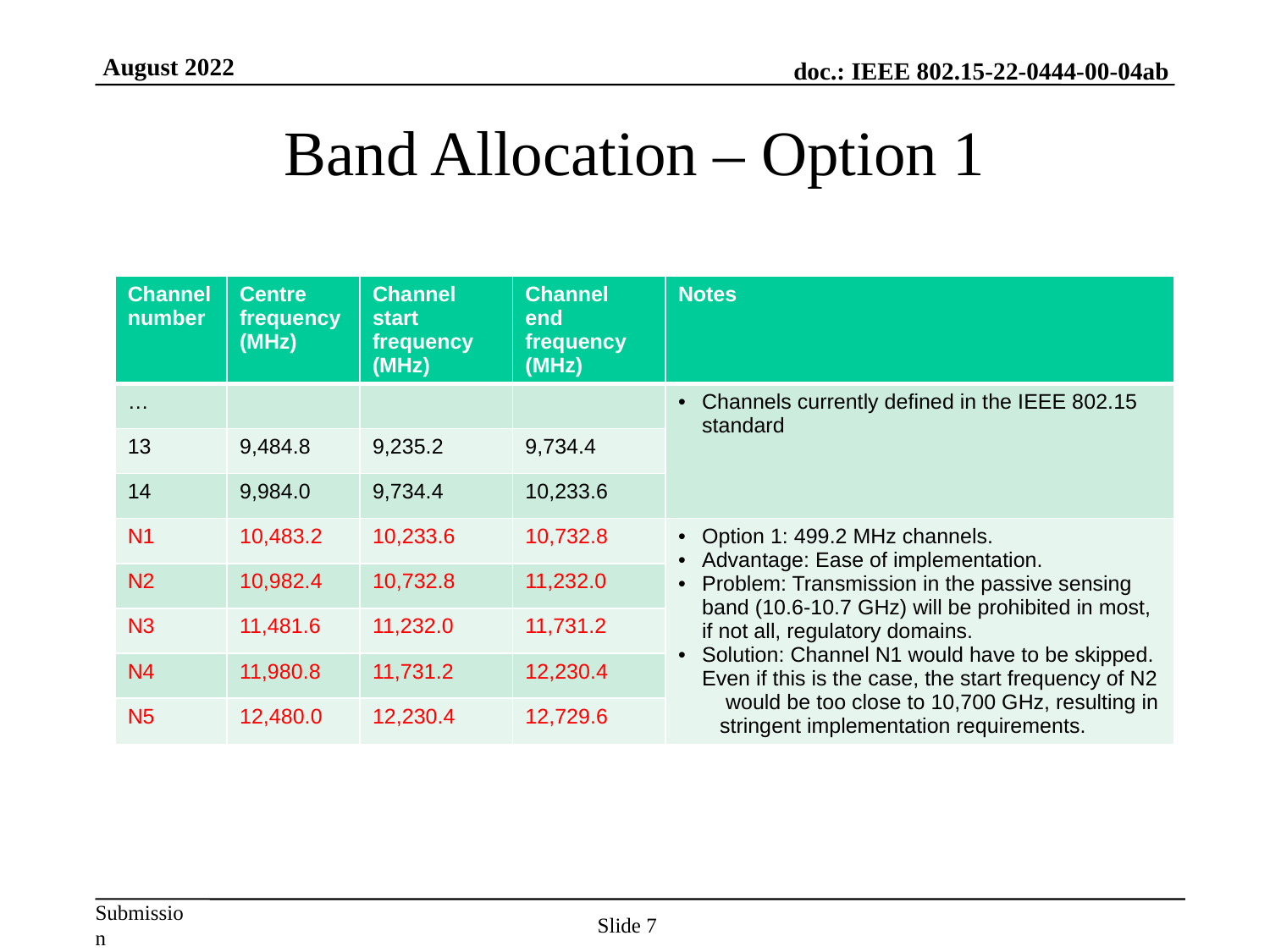

# Band Allocation – Option 1
| Channel number | Centre frequency (MHz) | Channel start frequency (MHz) | Channel end frequency (MHz) | Notes |
| --- | --- | --- | --- | --- |
| … |  |  |  | Channels currently defined in the IEEE 802.15 standard |
| 13 | 9,484.8 | 9,235.2 | 9,734.4 |  |
| 14 | 9,984.0 | 9,734.4 | 10,233.6 |  |
| N1 | 10,483.2 | 10,233.6 | 10,732.8 | Option 1: 499.2 MHz channels. Advantage: Ease of implementation. Problem: Transmission in the passive sensing band (10.6-10.7 GHz) will be prohibited in most, if not all, regulatory domains. Solution: Channel N1 would have to be skipped. Even if this is the case, the start frequency of N2 would be too close to 10,700 GHz, resulting in stringent implementation requirements. |
| N2 | 10,982.4 | 10,732.8 | 11,232.0 |  |
| N3 | 11,481.6 | 11,232.0 | 11,731.2 |  |
| N4 | 11,980.8 | 11,731.2 | 12,230.4 |  |
| N5 | 12,480.0 | 12,230.4 | 12,729.6 |  |
Slide 7